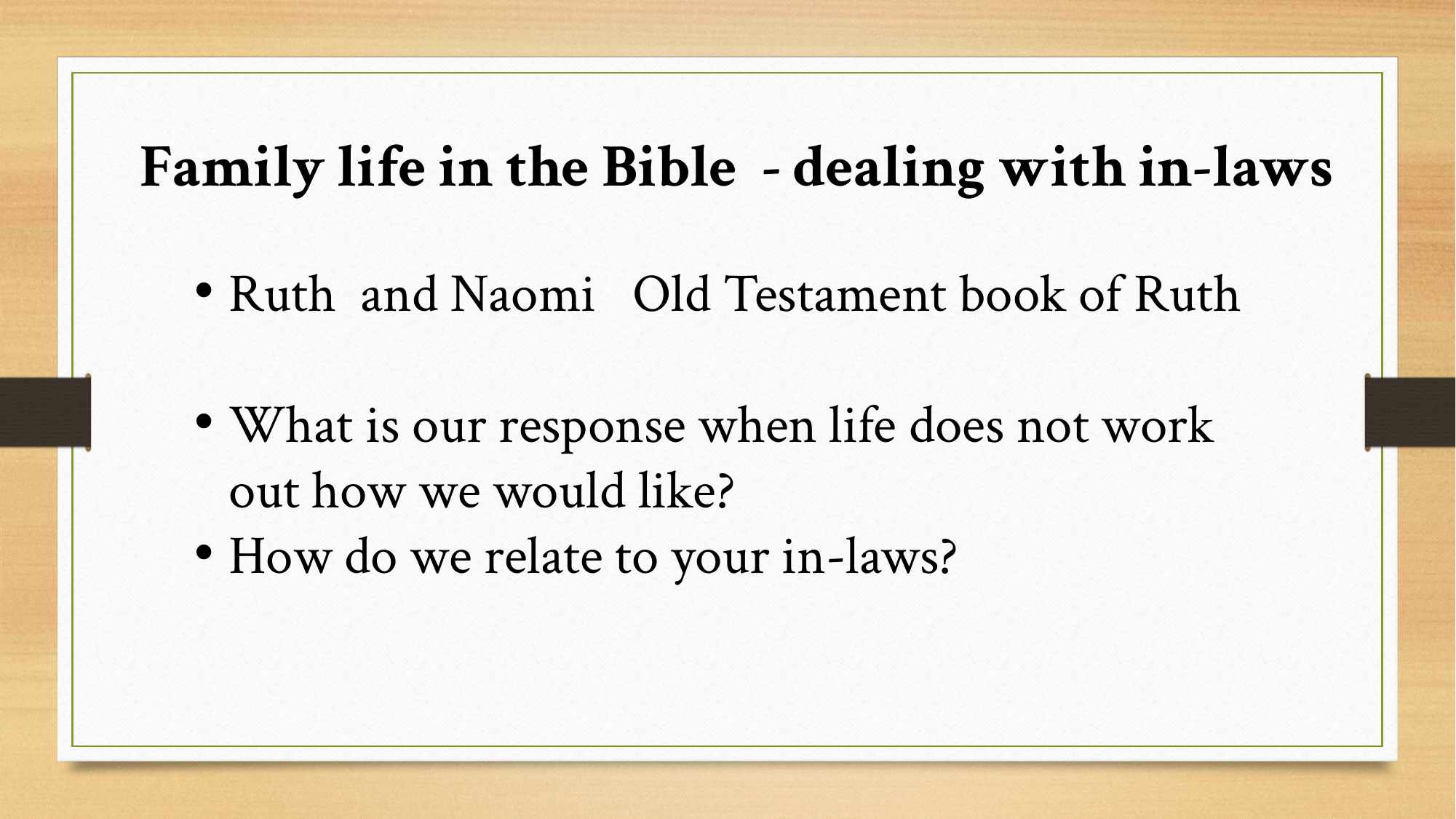

Family life in the Bible  - dealing with in-laws
Ruth  and Naomi   Old Testament book of Ruth

What is our response when life does not work out how we would like?
How do we relate to your in-laws?